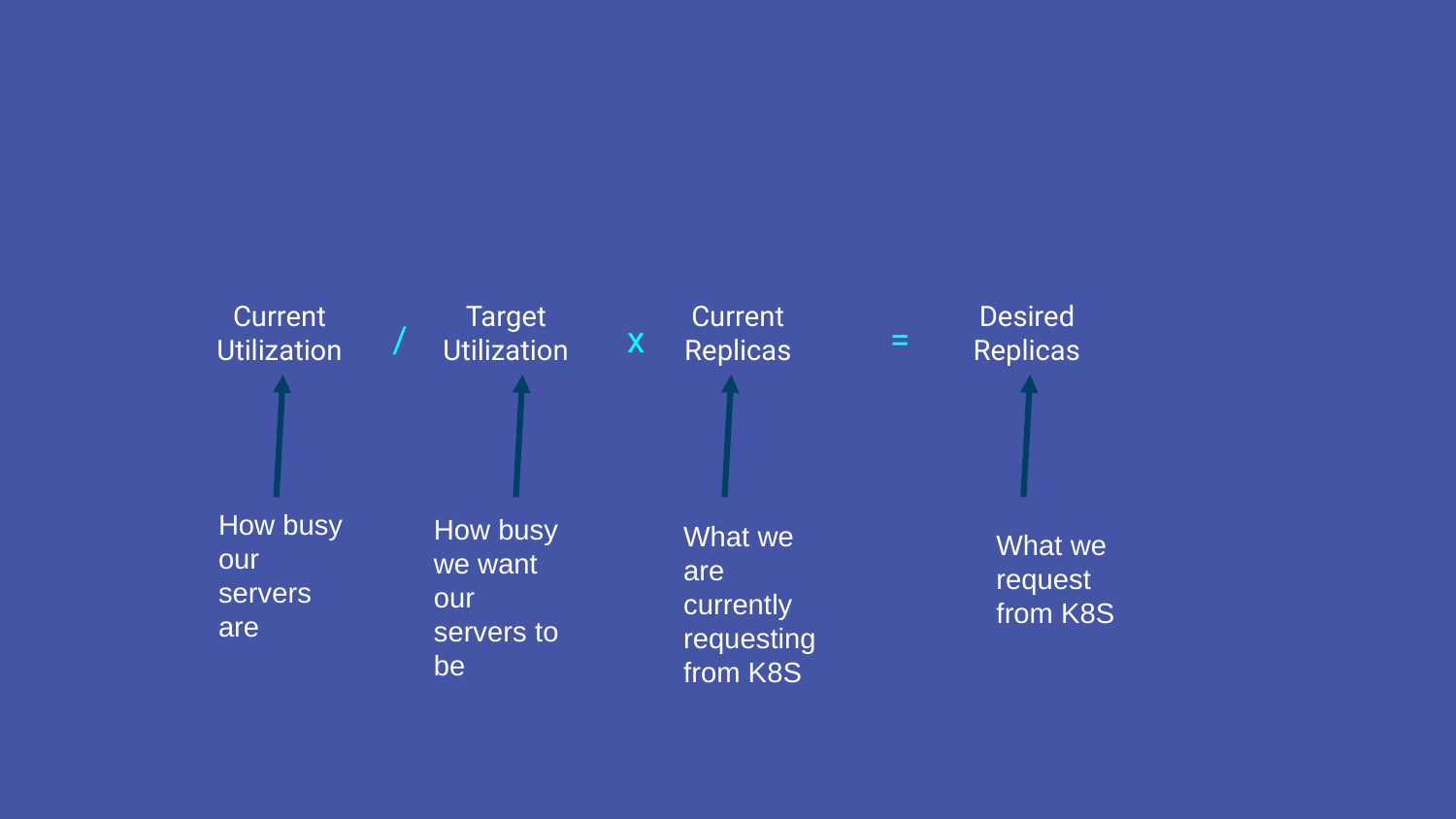

Current Utilization
Target Utilization
Current Replicas
Desired Replicas
/
x
=
How busy our servers are
How busy we want our servers to be
What we are currently requesting from K8S
What we request from K8S